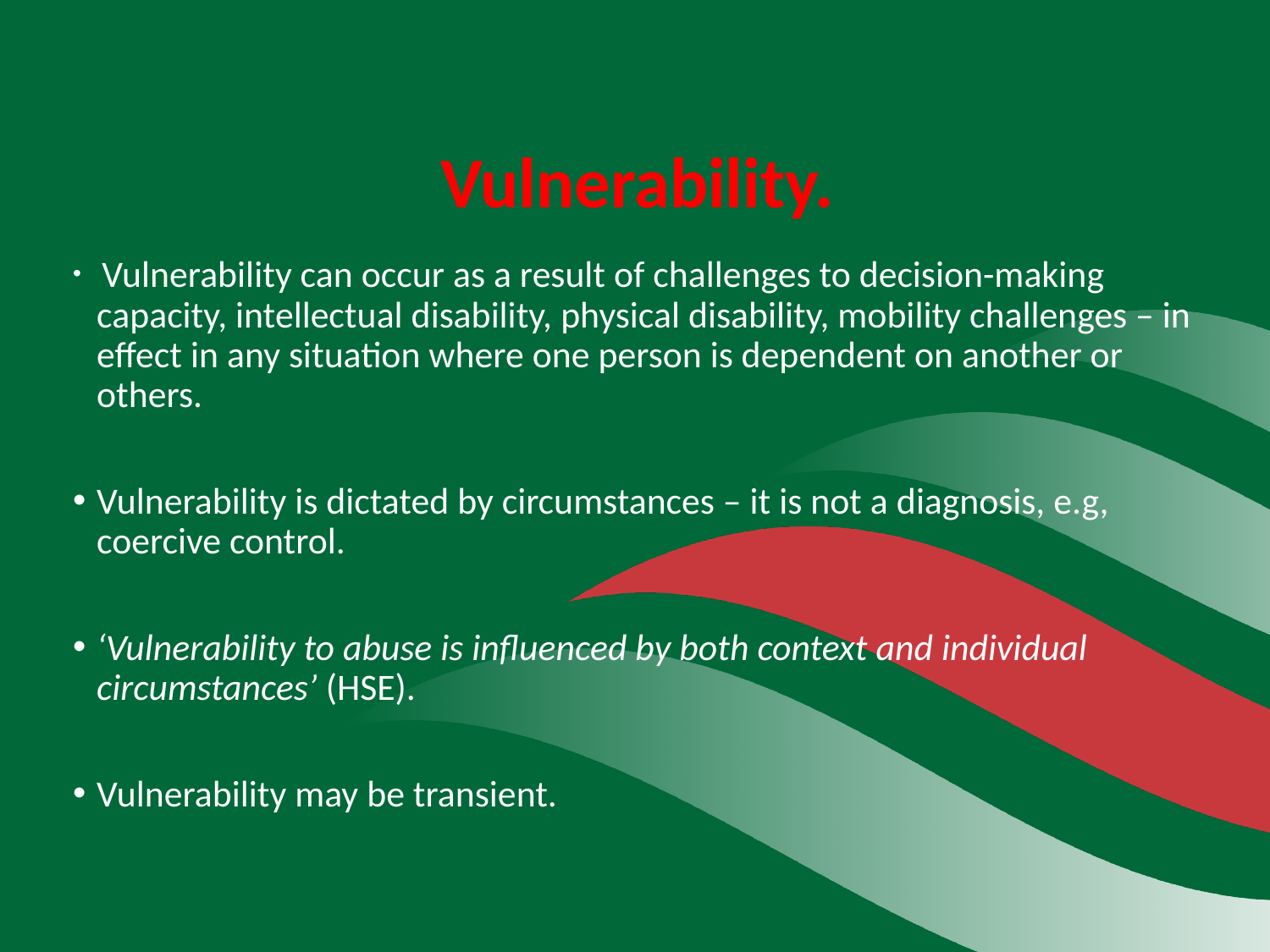

# Vulnerability.
 Vulnerability can occur as a result of challenges to decision-making capacity, intellectual disability, physical disability, mobility challenges – in effect in any situation where one person is dependent on another or others.

Vulnerability is dictated by circumstances – it is not a diagnosis, e.g, coercive control.

‘Vulnerability to abuse is influenced by both context and individual circumstances’ (HSE).

Vulnerability may be transient.